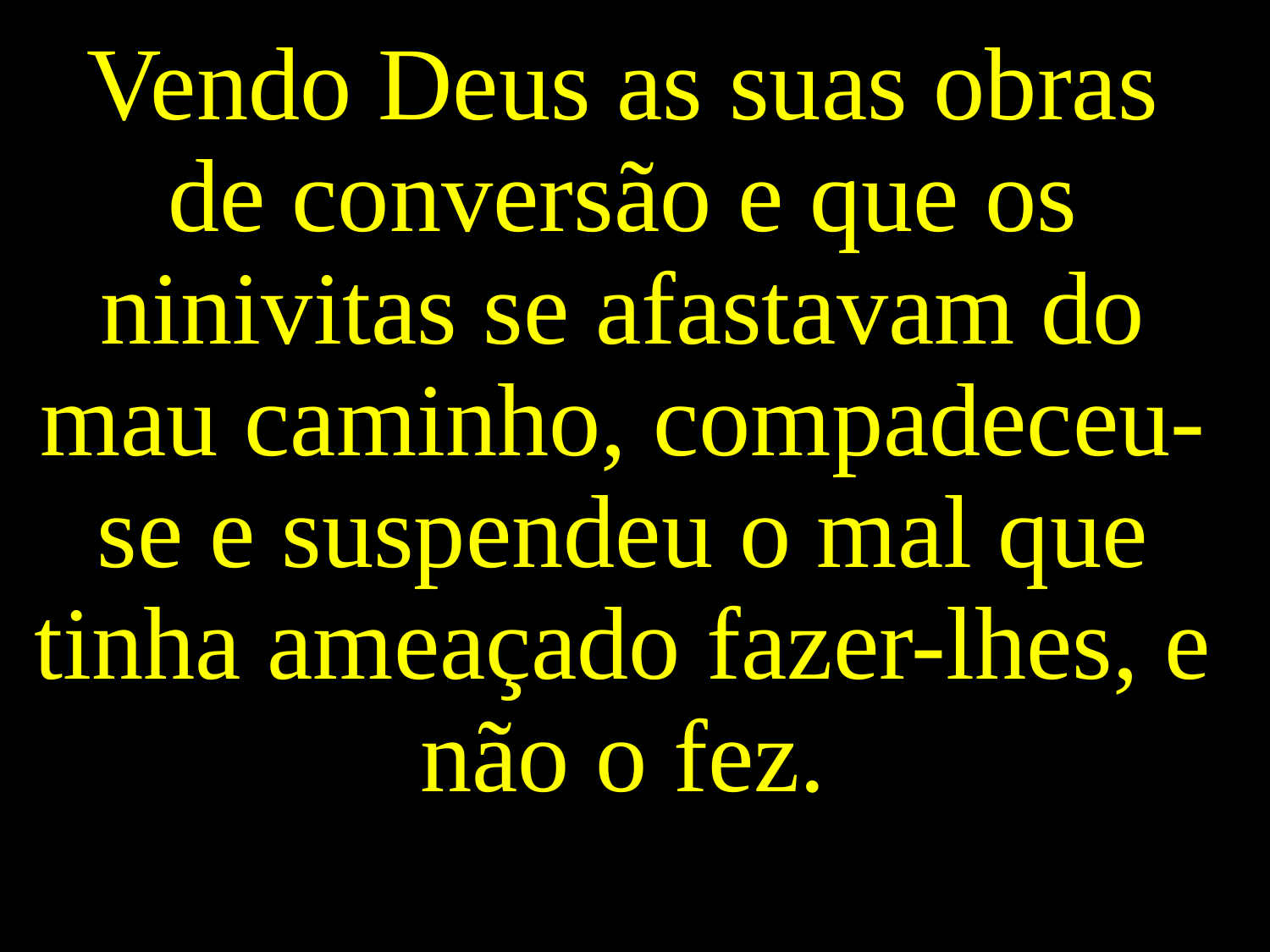

Vendo Deus as suas obras de conversão e que os ninivitas se afastavam do mau caminho, compadeceu-se e suspendeu o mal que tinha ameaçado fazer-lhes, e não o fez.